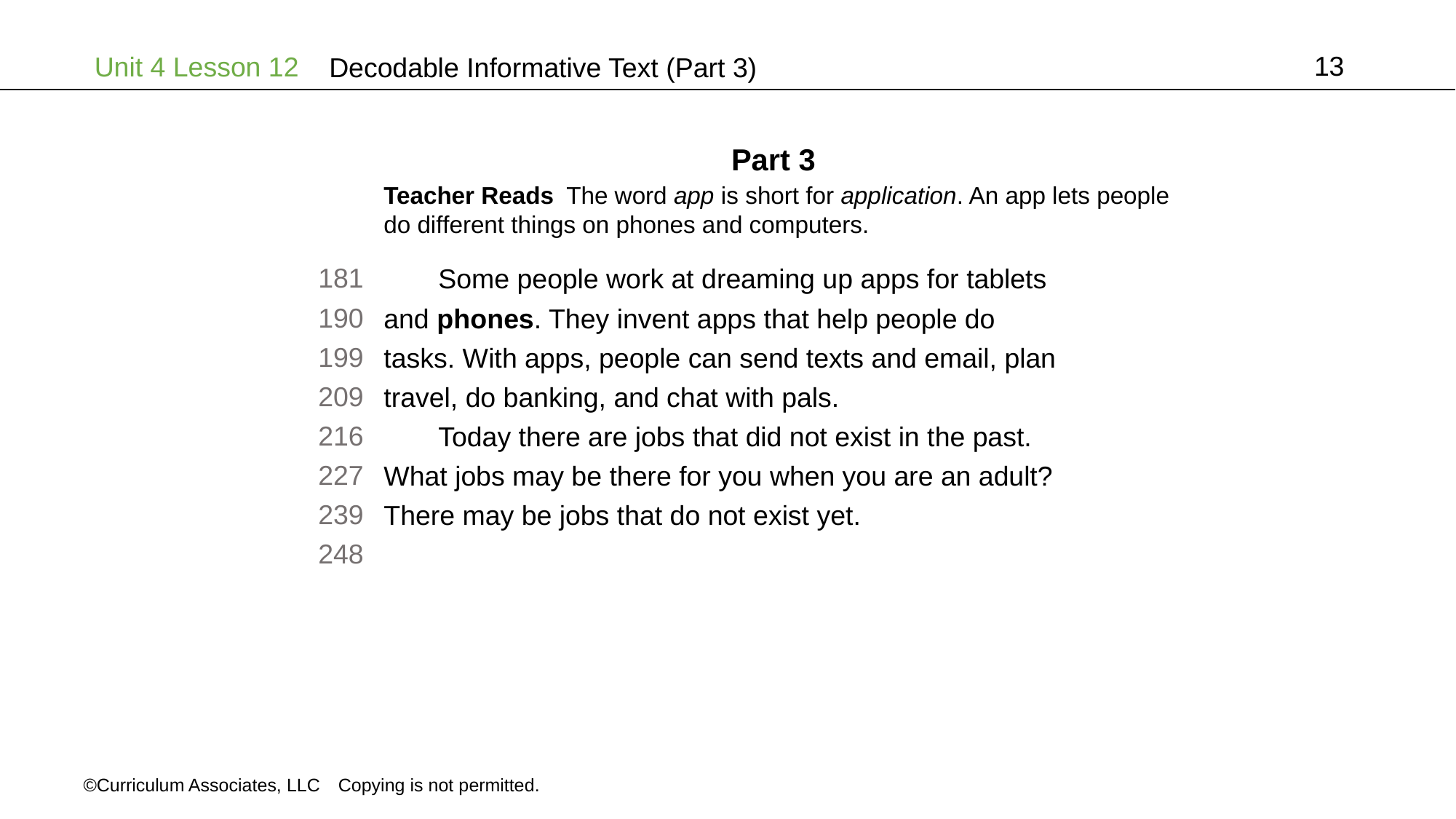

13
# Decodable Informative Text (Part 3)

Part 3

Teacher Reads The word app is short for application. An app lets people
do different things on phones and computers.
181
190
199
209
216
227
239
248
Some people work at dreaming up apps for tablets
and phones. They invent apps that help people do
tasks. With apps, people can send texts and email, plan
travel, do banking, and chat with pals.
Today there are jobs that did not exist in the past.
What jobs may be there for you when you are an adult?
There may be jobs that do not exist yet.